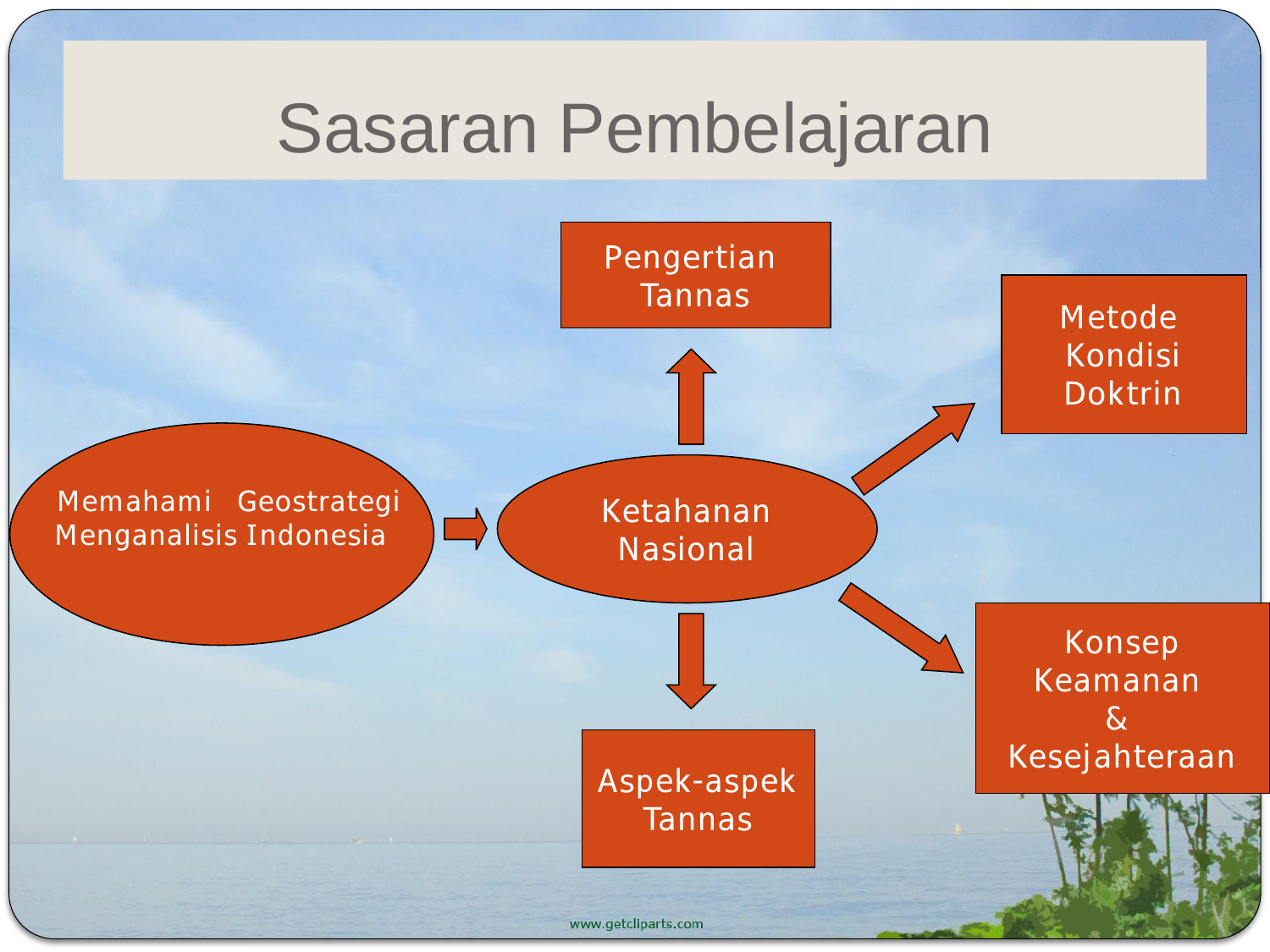

# Sasaran Pembelajaran
Pengertian
Tannas
Metode
Kondisi
Doktrin

  Memahami   Geostrategi
Menganalisis Indonesia

Ketahanan
Nasional

Konsep
Keamanan
&
Kesejahteraan

Aspek-aspek
Tannas